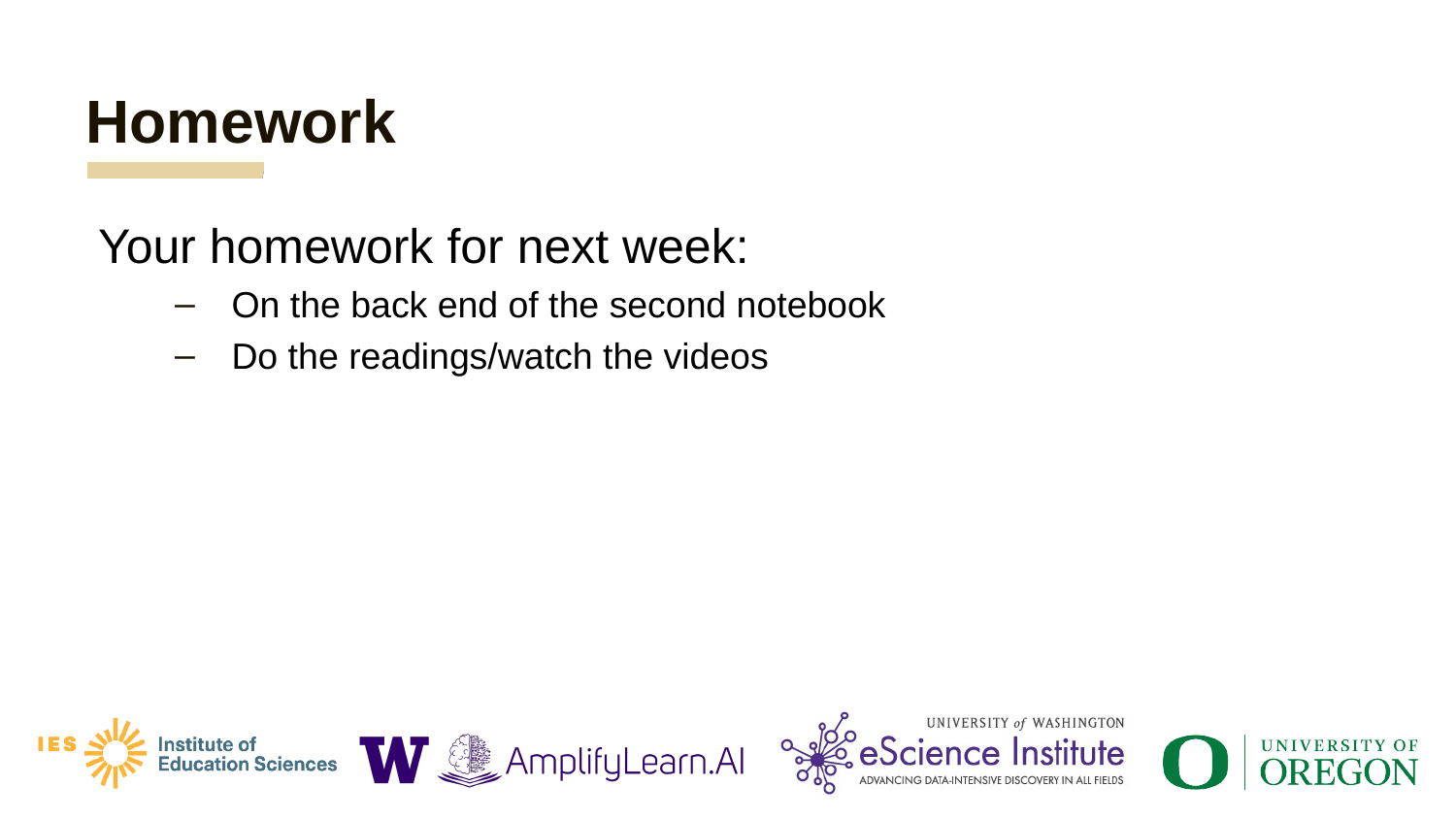

# Homework
Your homework for next week:
On the back end of the second notebook
Do the readings/watch the videos